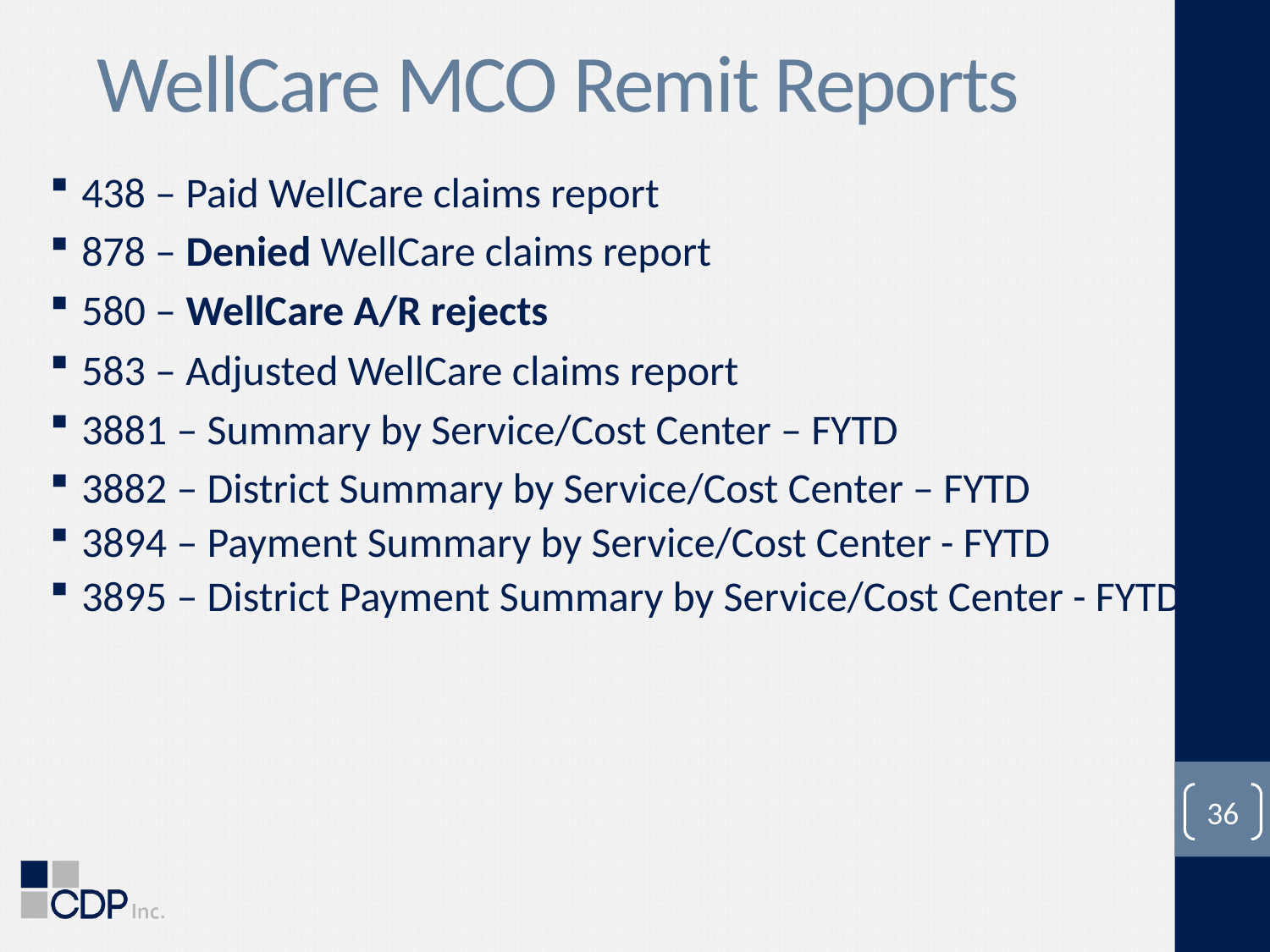

# WellCare MCO Remit Reports
438 – Paid WellCare claims report
878 – Denied WellCare claims report
580 – WellCare A/R rejects
583 – Adjusted WellCare claims report
3881 – Summary by Service/Cost Center – FYTD
3882 – District Summary by Service/Cost Center – FYTD
3894 – Payment Summary by Service/Cost Center - FYTD
3895 – District Payment Summary by Service/Cost Center - FYTD

36